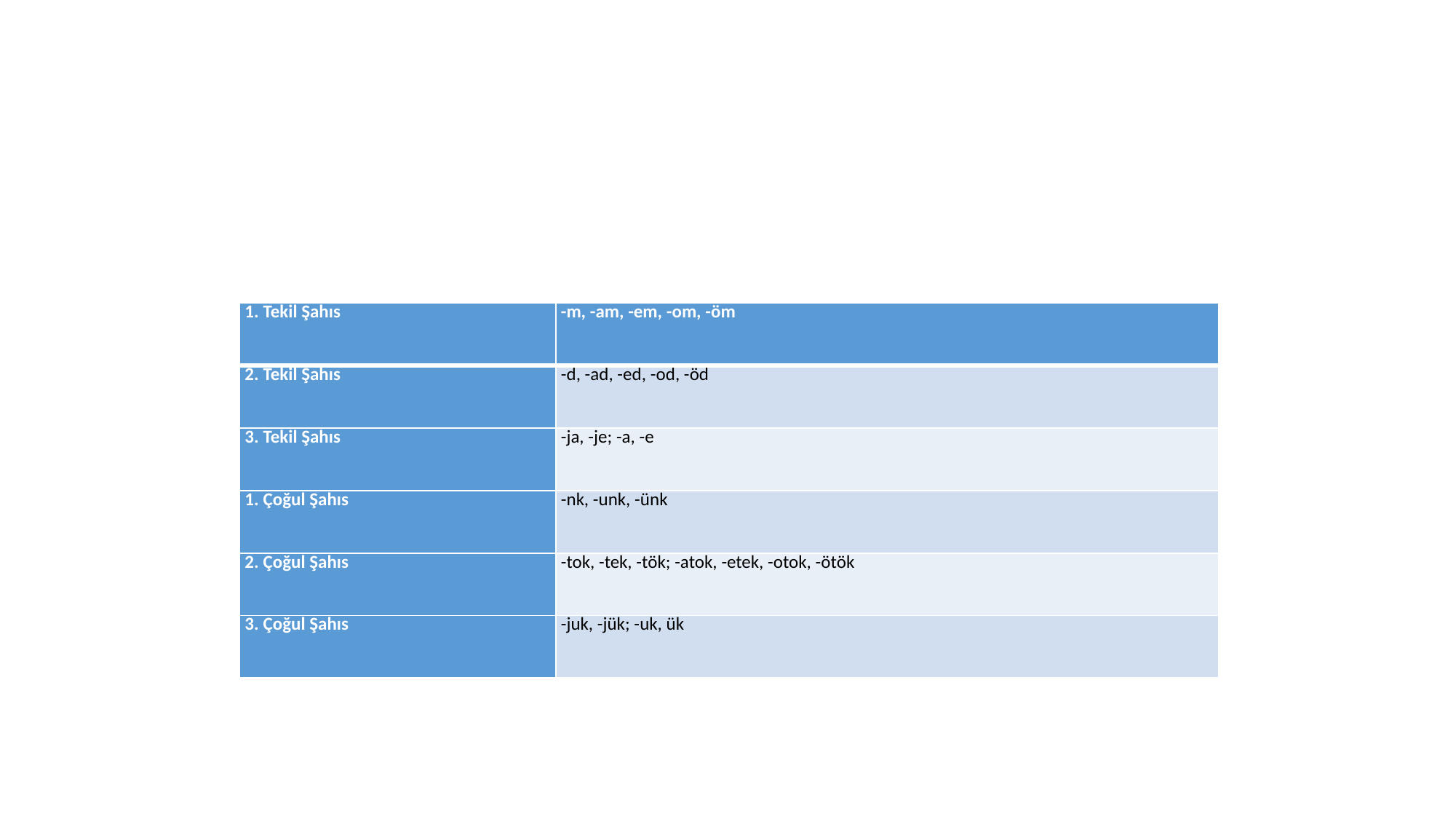

#
| 1. Tekil Şahıs | -m, -am, -em, -om, -öm |
| --- | --- |
| 2. Tekil Şahıs | -d, -ad, -ed, -od, -öd |
| 3. Tekil Şahıs | -ja, -je; -a, -e |
| 1. Çoğul Şahıs | -nk, -unk, -ünk |
| 2. Çoğul Şahıs | -tok, -tek, -tök; -atok, -etek, -otok, -ötök |
| 3. Çoğul Şahıs | -juk, -jük; -uk, ük |